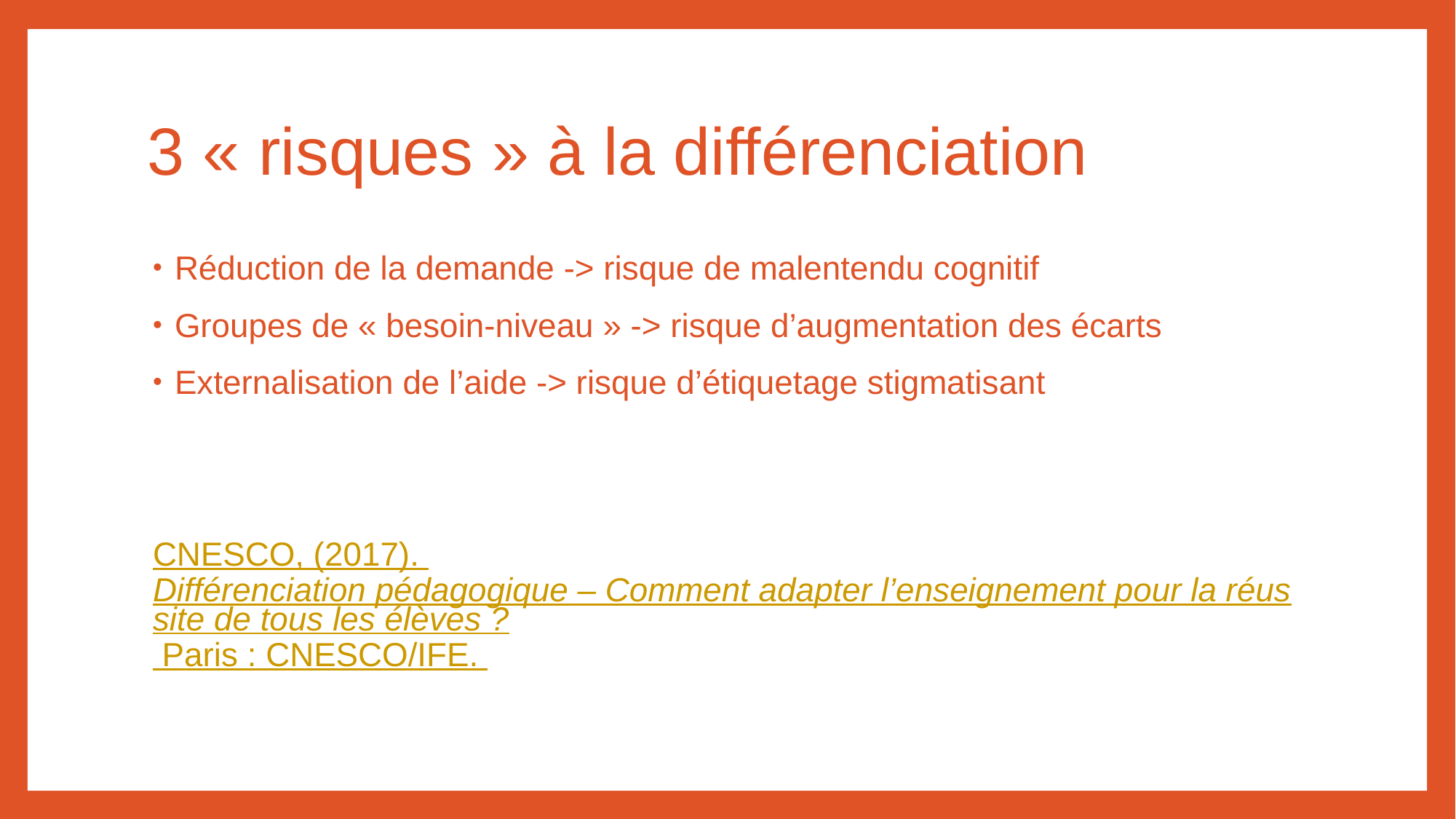

# 3 « risques » à la différenciation
Réduction de la demande -> risque de malentendu cognitif
Groupes de « besoin-niveau » -> risque d’augmentation des écarts
Externalisation de l’aide -> risque d’étiquetage stigmatisant

CNESCO, (2017). Différenciation pédagogique – Comment adapter l’enseignement pour la réussite de tous les élèves ? Paris : CNESCO/IFE.